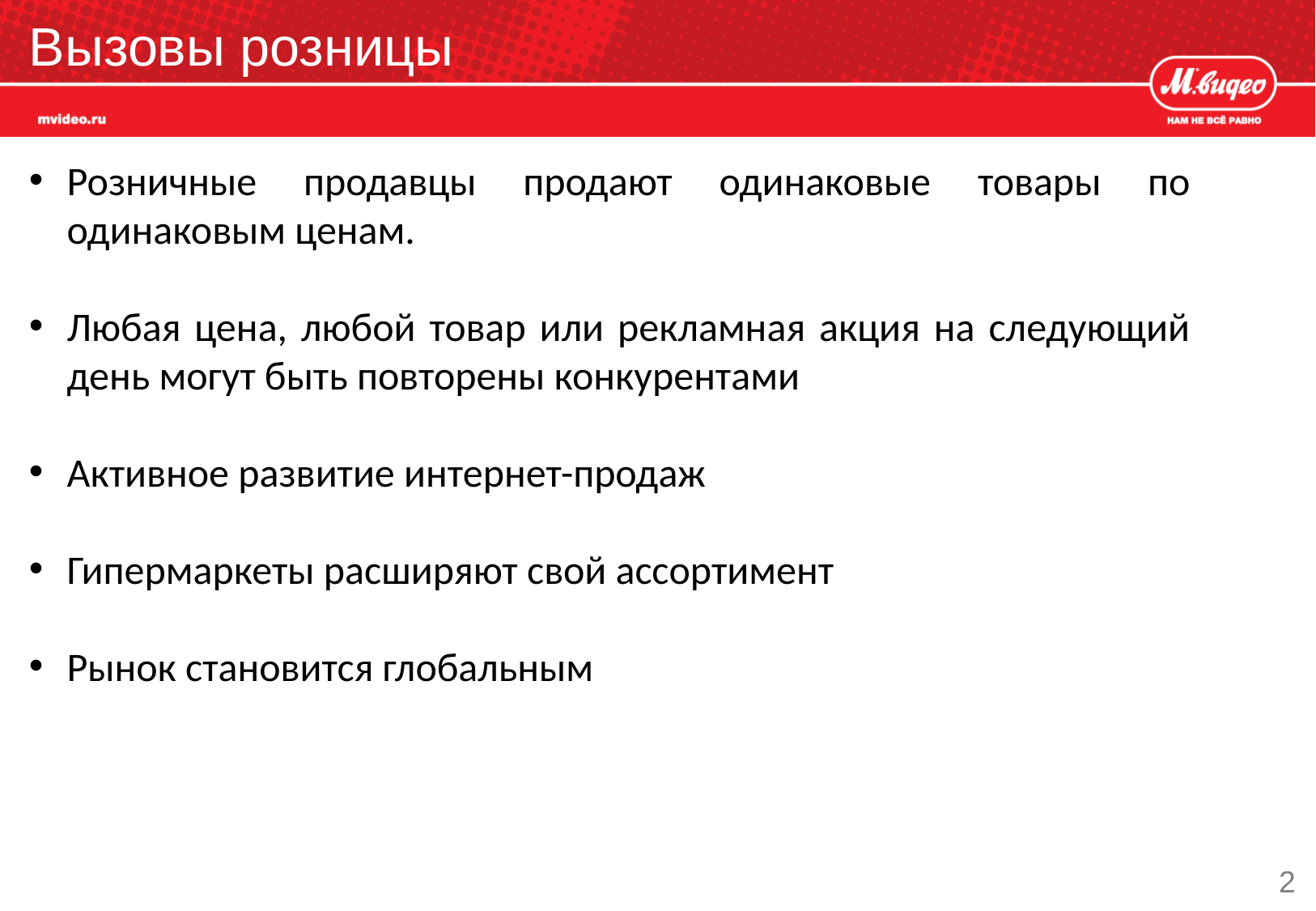

# Вызовы розницы
Розничные продавцы продают одинаковые товары по одинаковым ценам.

Любая цена, любой товар или рекламная акция на следующий день могут быть повторены конкурентами

Активное развитие интернет-продаж

Гипермаркеты расширяют свой ассортимент

Рынок становится глобальным

2